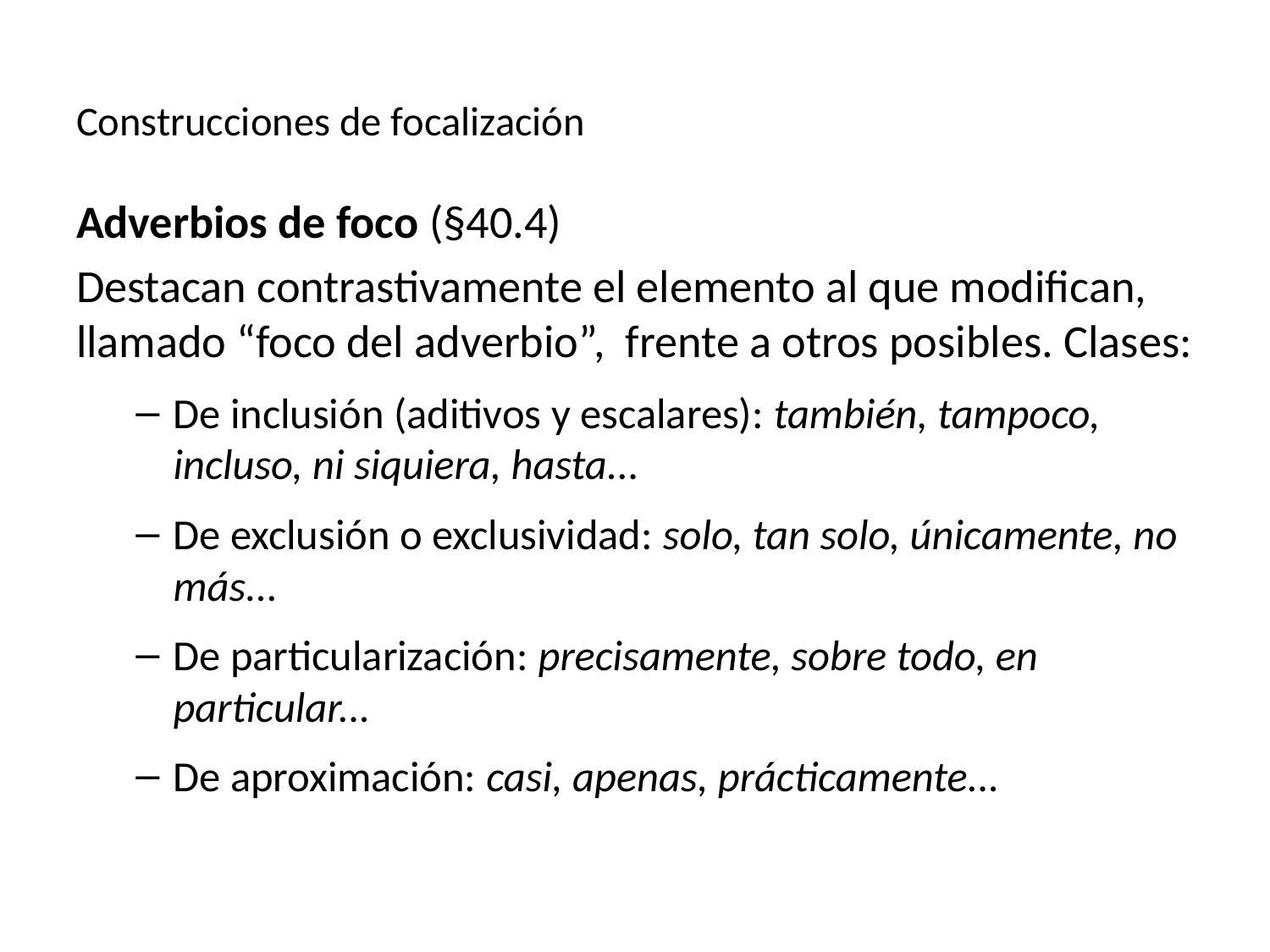

# Construcciones de focalización
Adverbios de foco (§40.4)
Destacan contrastivamente el elemento al que modifican, llamado “foco del adverbio”,  frente a otros posibles. Clases:
De inclusión (aditivos y escalares): también, tampoco, incluso, ni siquiera, hasta...
De exclusión o exclusividad: solo, tan solo, únicamente, no más...
De particularización: precisamente, sobre todo, en particular...
De aproximación: casi, apenas, prácticamente...